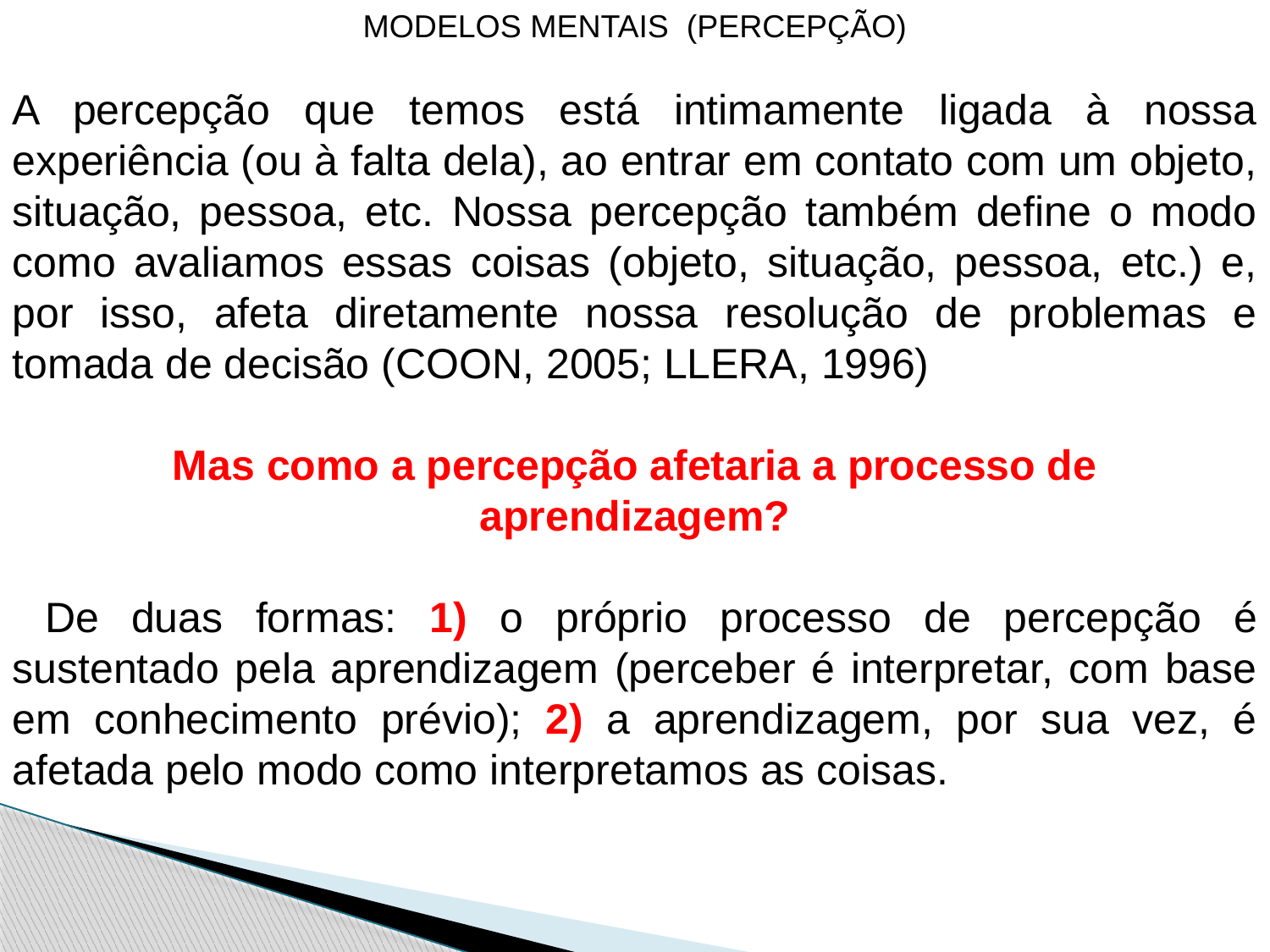

MODELOS MENTAIS  (PERCEPÇÃO)

A percepção que temos está intimamente ligada à nossa experiência (ou à falta dela), ao entrar em contato com um objeto, situação, pessoa, etc. Nossa percepção também define o modo como avaliamos essas coisas (objeto, situação, pessoa, etc.) e, por isso, afeta diretamente nossa resolução de problemas e tomada de decisão (COON, 2005; LLERA, 1996)

Mas como a percepção afetaria a processo de aprendizagem?

 De duas formas: 1) o próprio processo de percepção é sustentado pela aprendizagem (perceber é interpretar, com base em conhecimento prévio); 2) a aprendizagem, por sua vez, é afetada pelo modo como interpretamos as coisas.